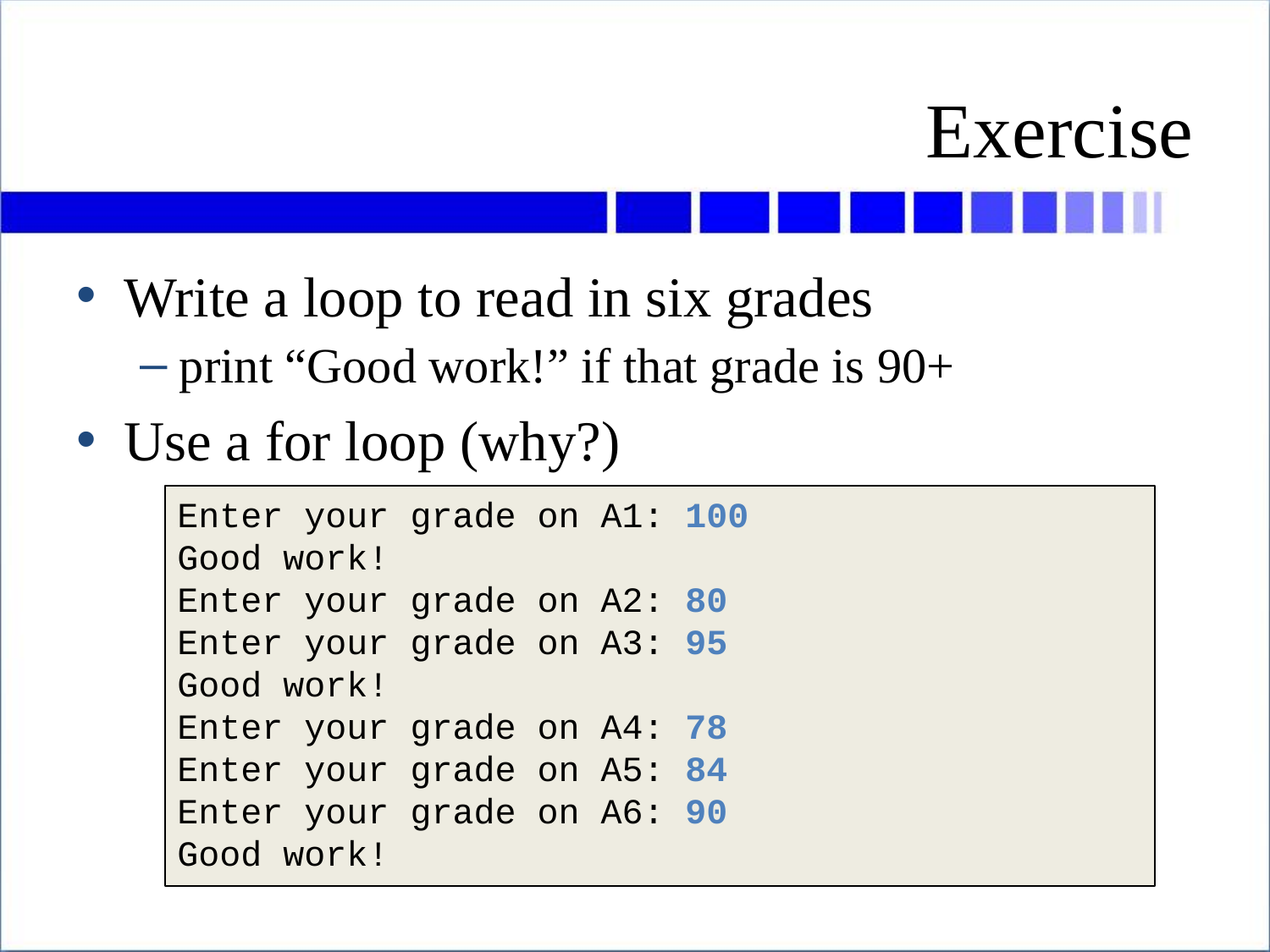

# Exercise
Write a loop to read in six grades
print “Good work!” if that grade is 90+
Use a for loop (why?)
Enter your grade on A1: 100
Good work!
Enter your grade on A2: 80
Enter your grade on A3: 95
Good work!
Enter your grade on A4: 78
Enter your grade on A5: 84
Enter your grade on A6: 90
Good work!